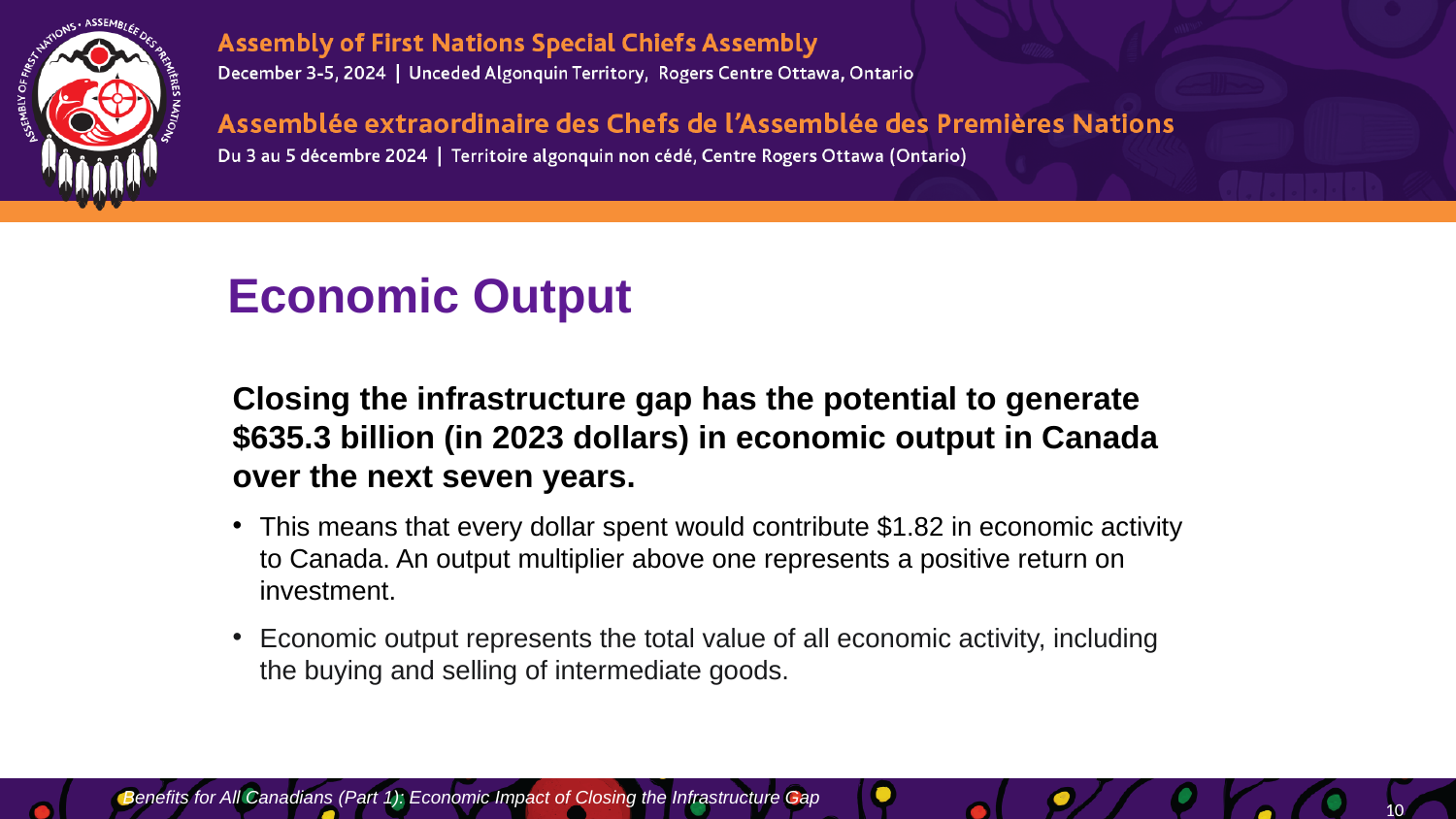

Economic Output
Closing the infrastructure gap has the potential to generate $635.3 billion (in 2023 dollars) in economic output in Canada over the next seven years.
This means that every dollar spent would contribute $1.82 in economic activity to Canada. An output multiplier above one represents a positive return on investment.
Economic output represents the total value of all economic activity, including the buying and selling of intermediate goods.

Benefits for All Canadians (Part 1): Economic Impact of Closing the Infrastructure Gap
10